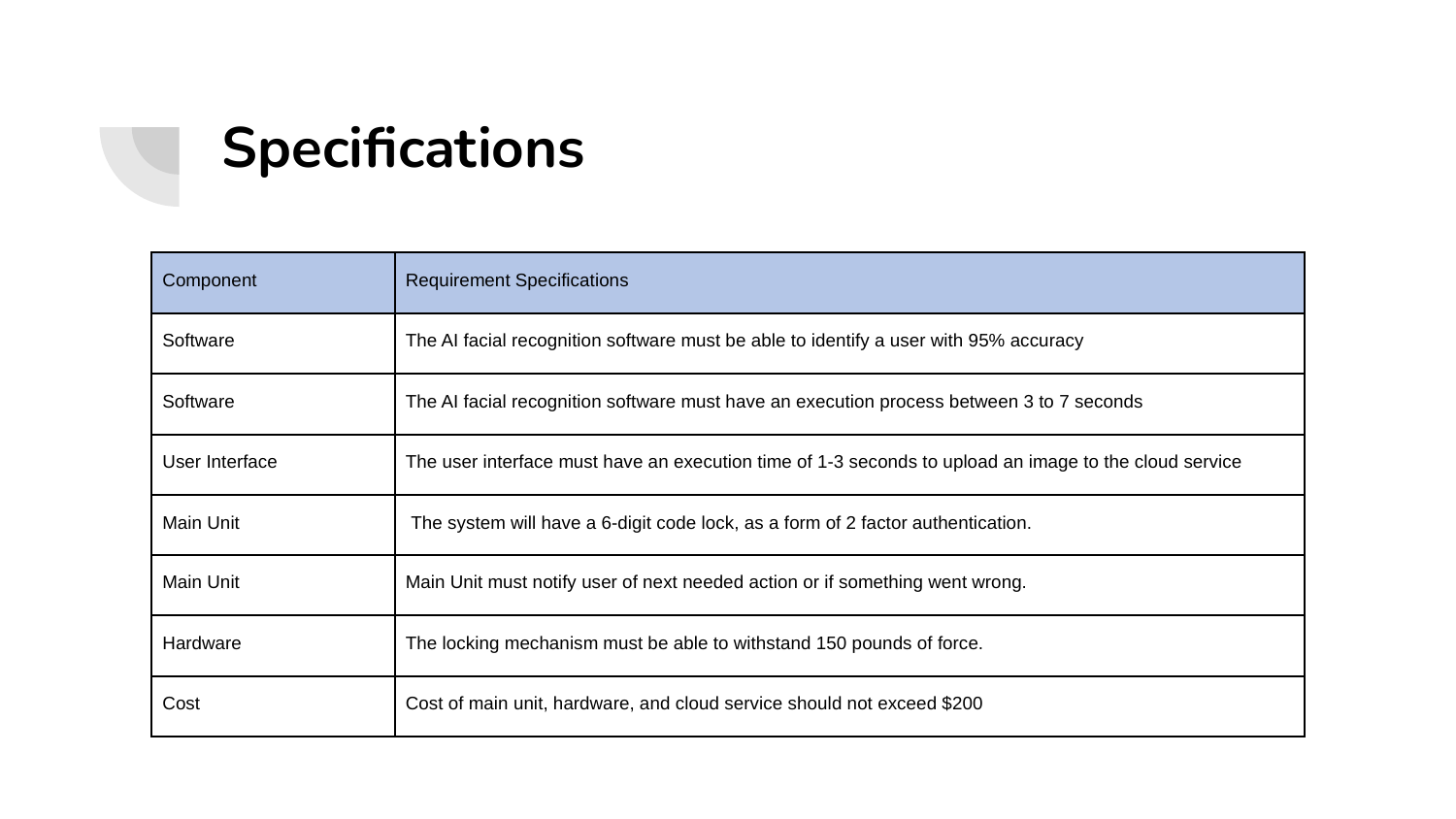

# Specifications
| Component | Requirement Specifications |
| --- | --- |
| Software | The AI facial recognition software must be able to identify a user with 95% accuracy |
| Software | The AI facial recognition software must have an execution process between 3 to 7 seconds |
| User Interface | The user interface must have an execution time of 1-3 seconds to upload an image to the cloud service |
| Main Unit | The system will have a 6-digit code lock, as a form of 2 factor authentication. |
| Main Unit | Main Unit must notify user of next needed action or if something went wrong. |
| Hardware | The locking mechanism must be able to withstand 150 pounds of force. |
| Cost | Cost of main unit, hardware, and cloud service should not exceed $200 |